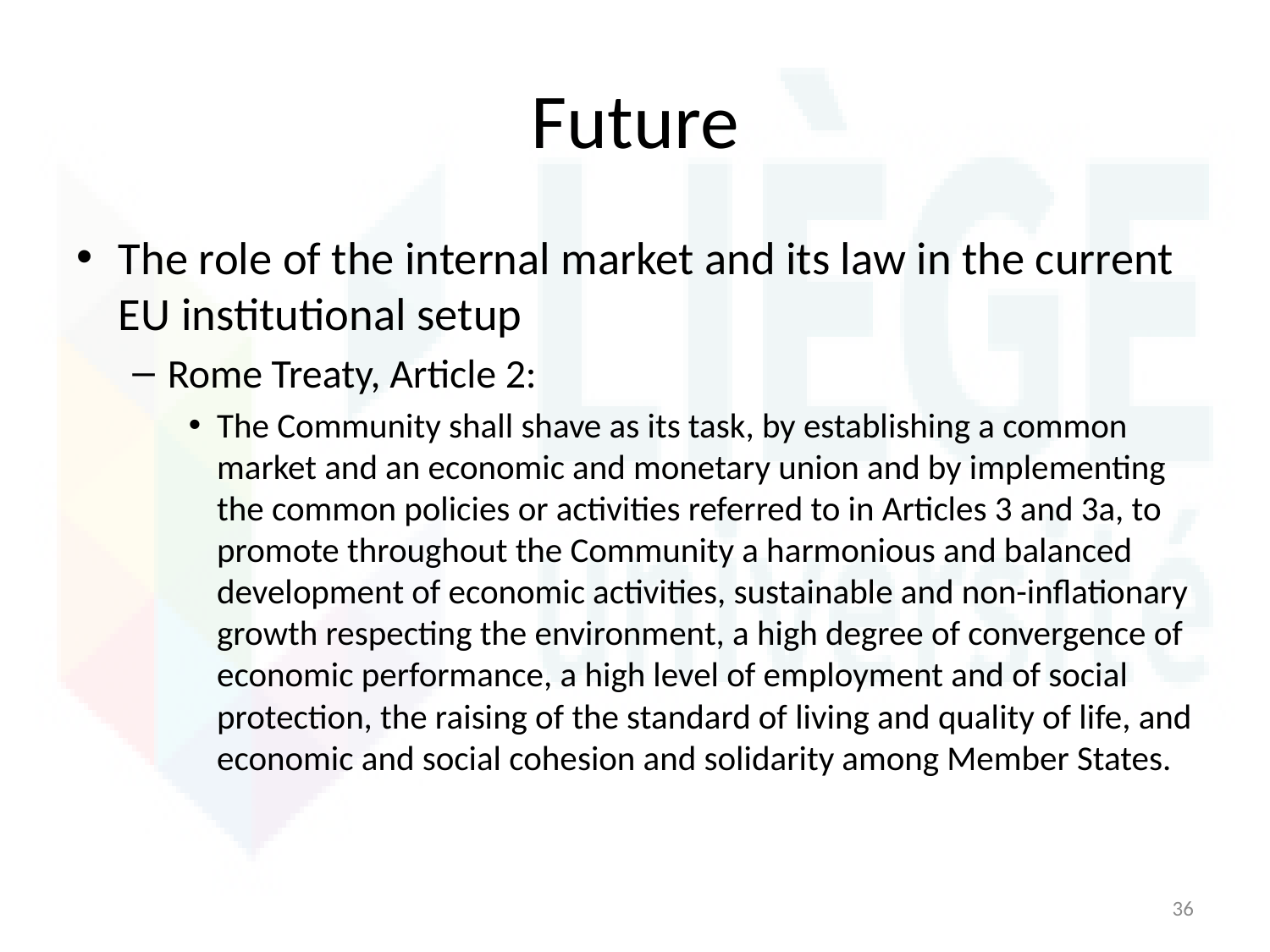

# Future
The role of the internal market and its law in the current EU institutional setup
Rome Treaty, Article 2:
The Community shall shave as its task, by establishing a common market and an economic and monetary union and by implementing the common policies or activities referred to in Articles 3 and 3a, to promote throughout the Community a harmonious and balanced development of economic activities, sustainable and non-inflationary growth respecting the environment, a high degree of convergence of economic performance, a high level of employment and of social protection, the raising of the standard of living and quality of life, and economic and social cohesion and solidarity among Member States.
36